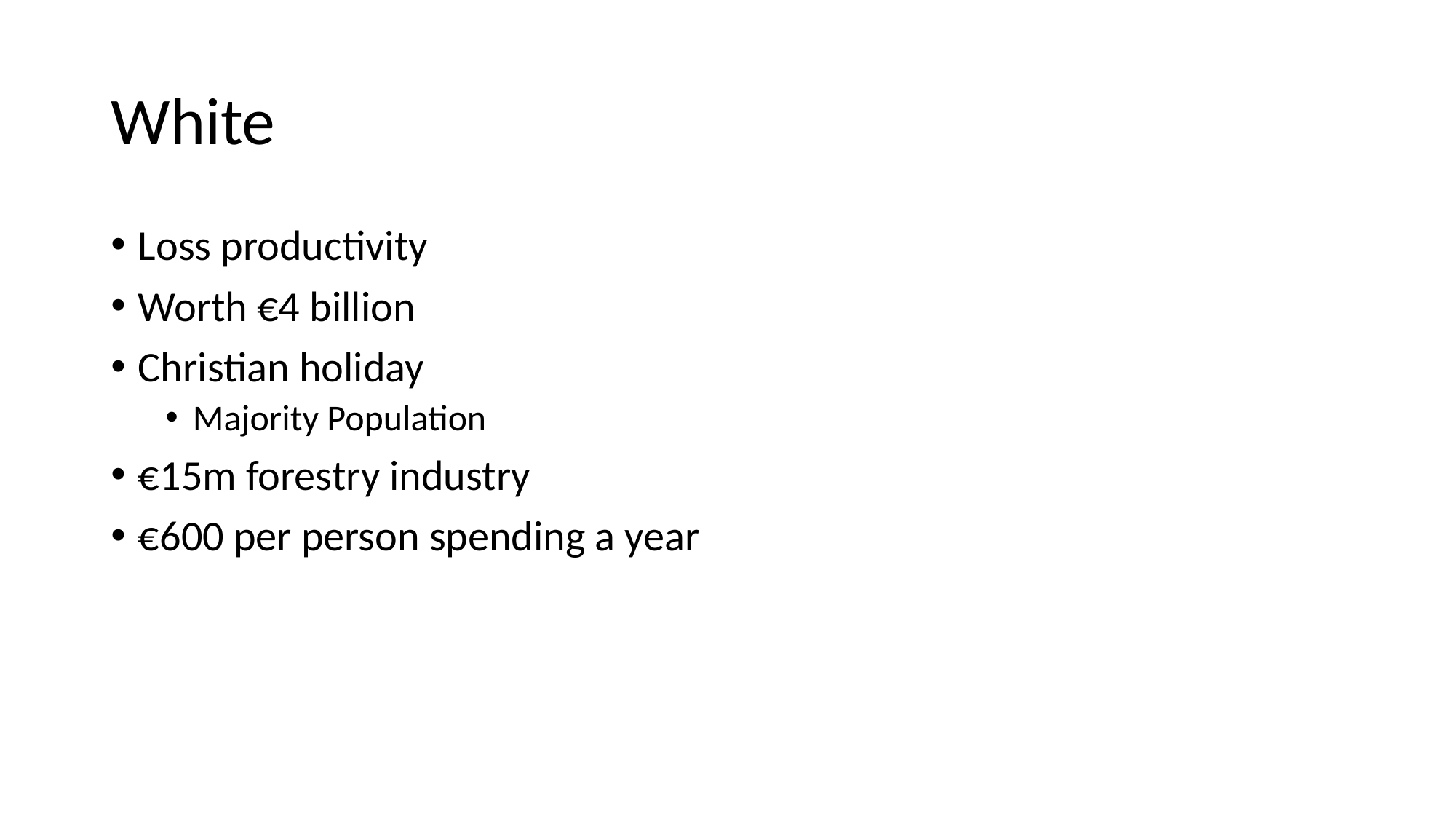

# White
Loss productivity
Worth €4 billion
Christian holiday
Majority Population
€15m forestry industry
€600 per person spending a year